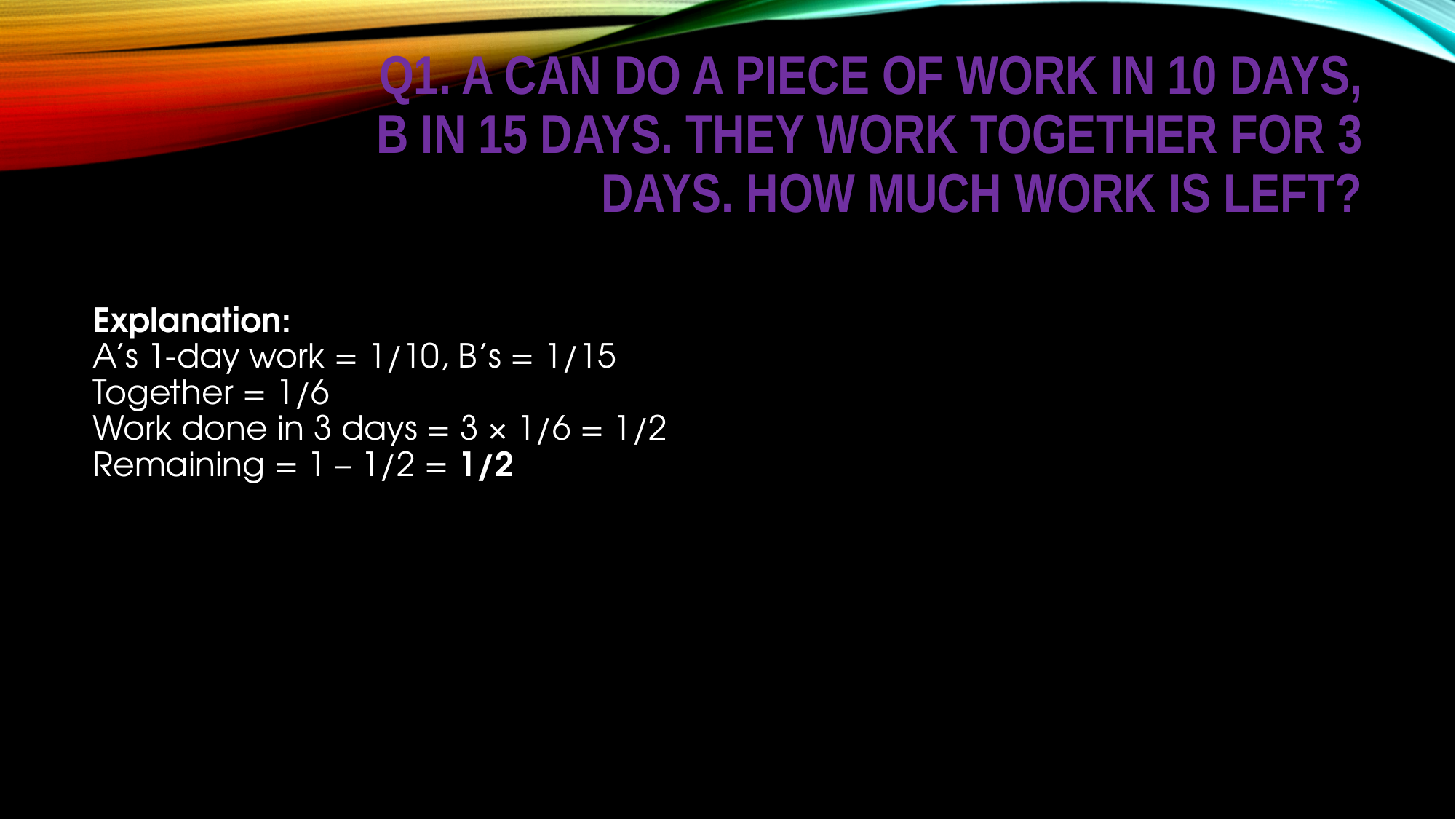

# Q1. A can do a piece of work in 10 days, B in 15 days. They work together for 3 days. How much work is left?
Explanation:
A’s 1-day work = 1/10, B’s = 1/15
Together = 1/6
Work done in 3 days = 3 × 1/6 = 1/2
Remaining = 1 – 1/2 = 1/2